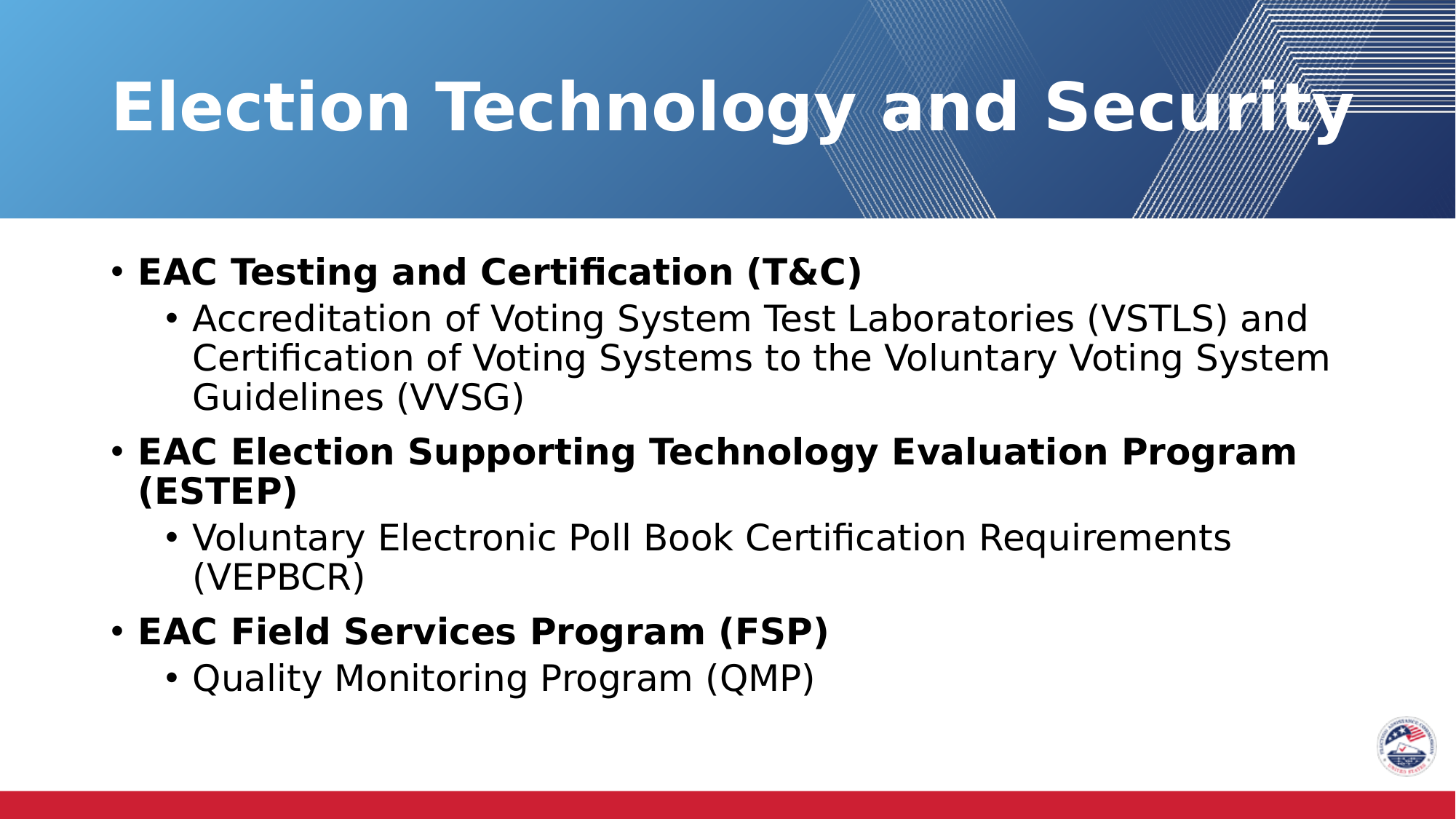

# Election Technology and Security
EAC Testing and Certification (T&C)
Accreditation of Voting System Test Laboratories (VSTLS) and Certification of Voting Systems to the Voluntary Voting System Guidelines (VVSG)
EAC Election Supporting Technology Evaluation Program (ESTEP)
Voluntary Electronic Poll Book Certification Requirements (VEPBCR)
EAC Field Services Program (FSP)
Quality Monitoring Program (QMP)